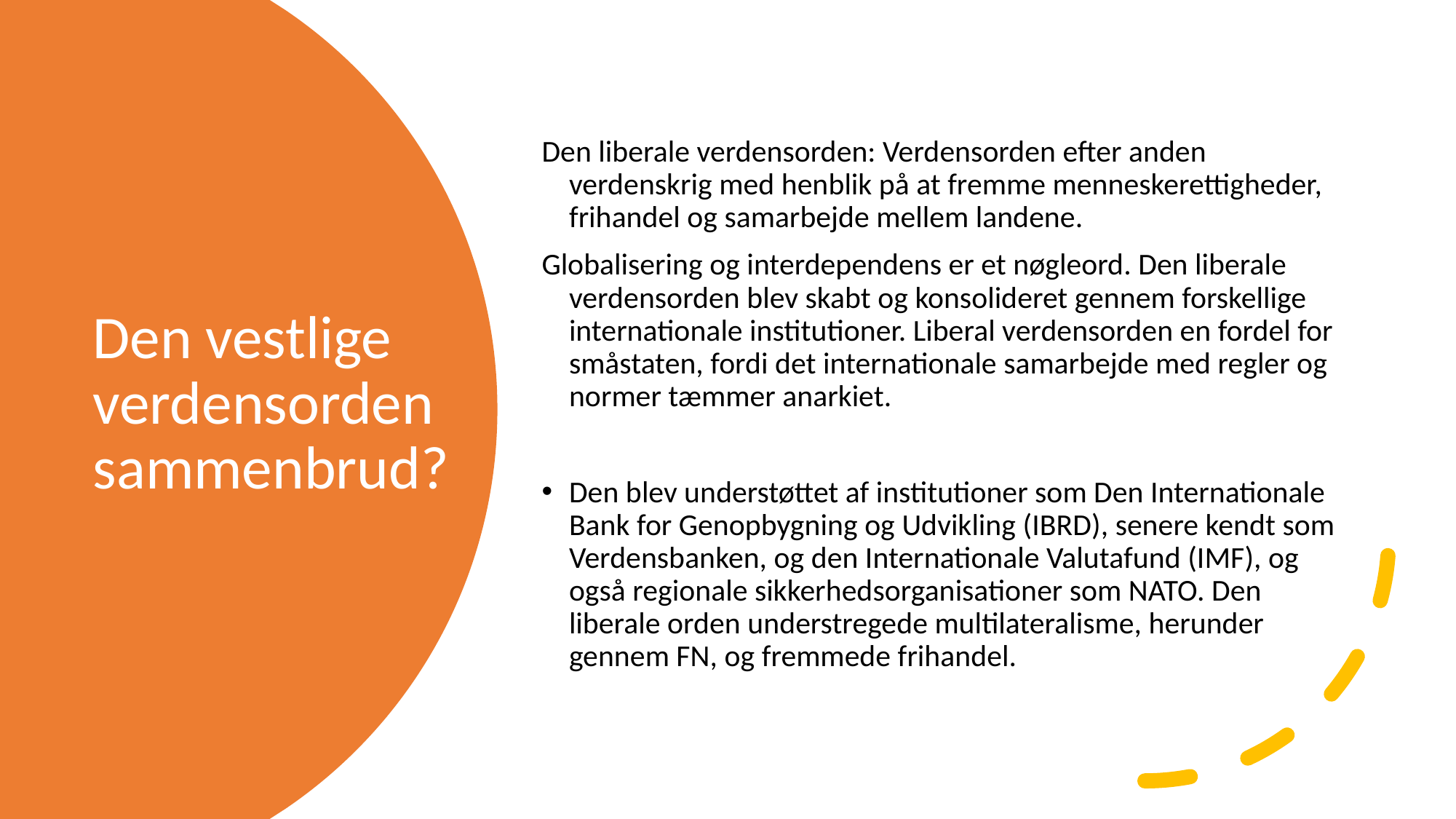

Den liberale verdensorden: Verdensorden efter anden verdenskrig med henblik på at fremme menneskerettigheder, frihandel og samarbejde mellem landene.
Globalisering og interdependens er et nøgleord. Den liberale verdensorden blev skabt og konsolideret gennem forskellige internationale institutioner. Liberal verdensorden en fordel for småstaten, fordi det internationale samarbejde med regler og normer tæmmer anarkiet.

Den blev understøttet af institutioner som Den Internationale Bank for Genopbygning og Udvikling (IBRD), senere kendt som Verdensbanken, og den Internationale Valutafund (IMF), og også regionale sikkerhedsorganisationer som NATO. Den liberale orden understregede multilateralisme, herunder gennem FN, og fremmede frihandel.
# Den vestlige verdensorden sammenbrud?